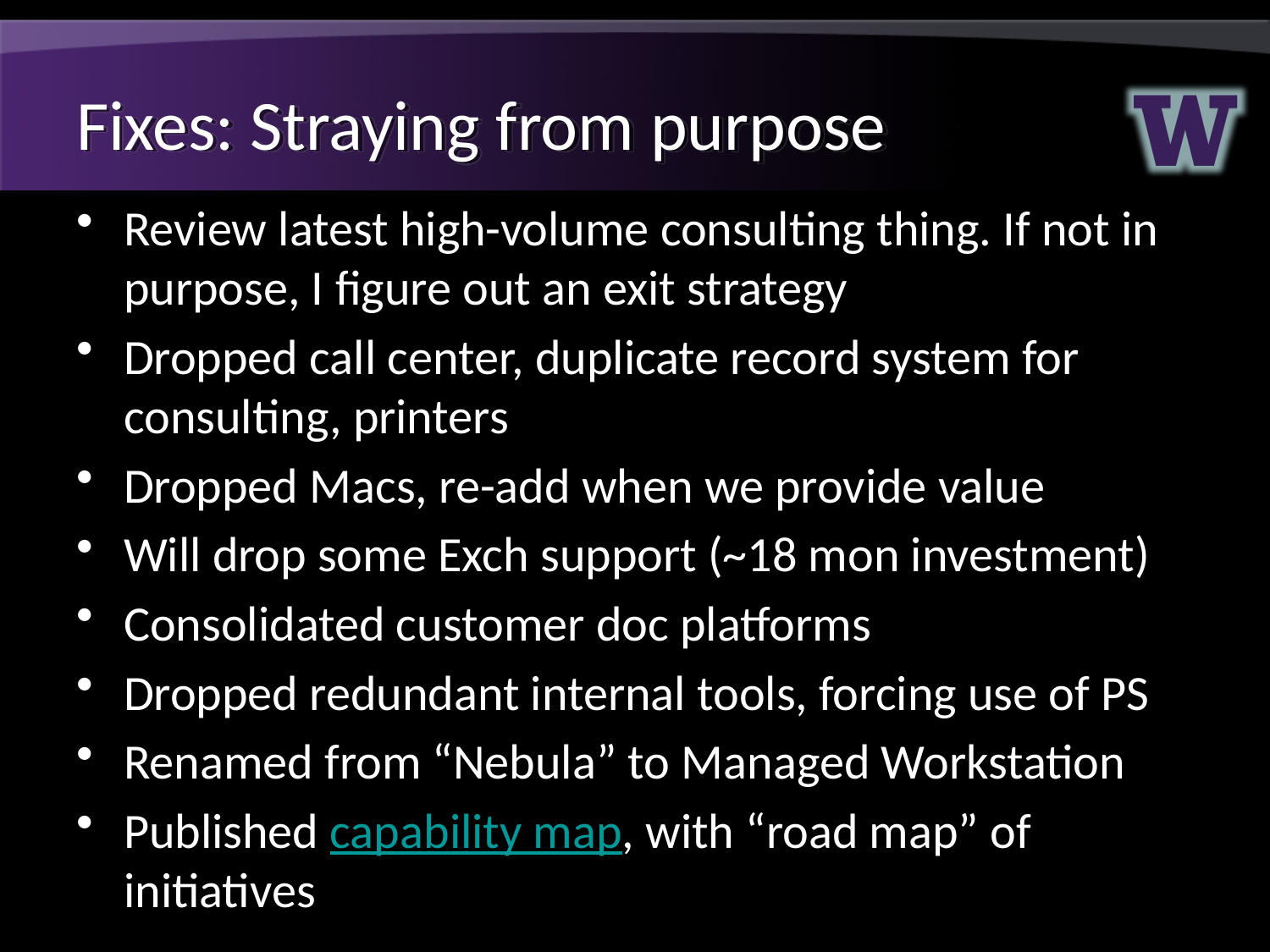

# Fixes: Straying from purpose
Review latest high-volume consulting thing. If not in purpose, I figure out an exit strategy
Dropped call center, duplicate record system for consulting, printers
Dropped Macs, re-add when we provide value
Will drop some Exch support (~18 mon investment)
Consolidated customer doc platforms
Dropped redundant internal tools, forcing use of PS
Renamed from “Nebula” to Managed Workstation
Published capability map, with “road map” of initiatives